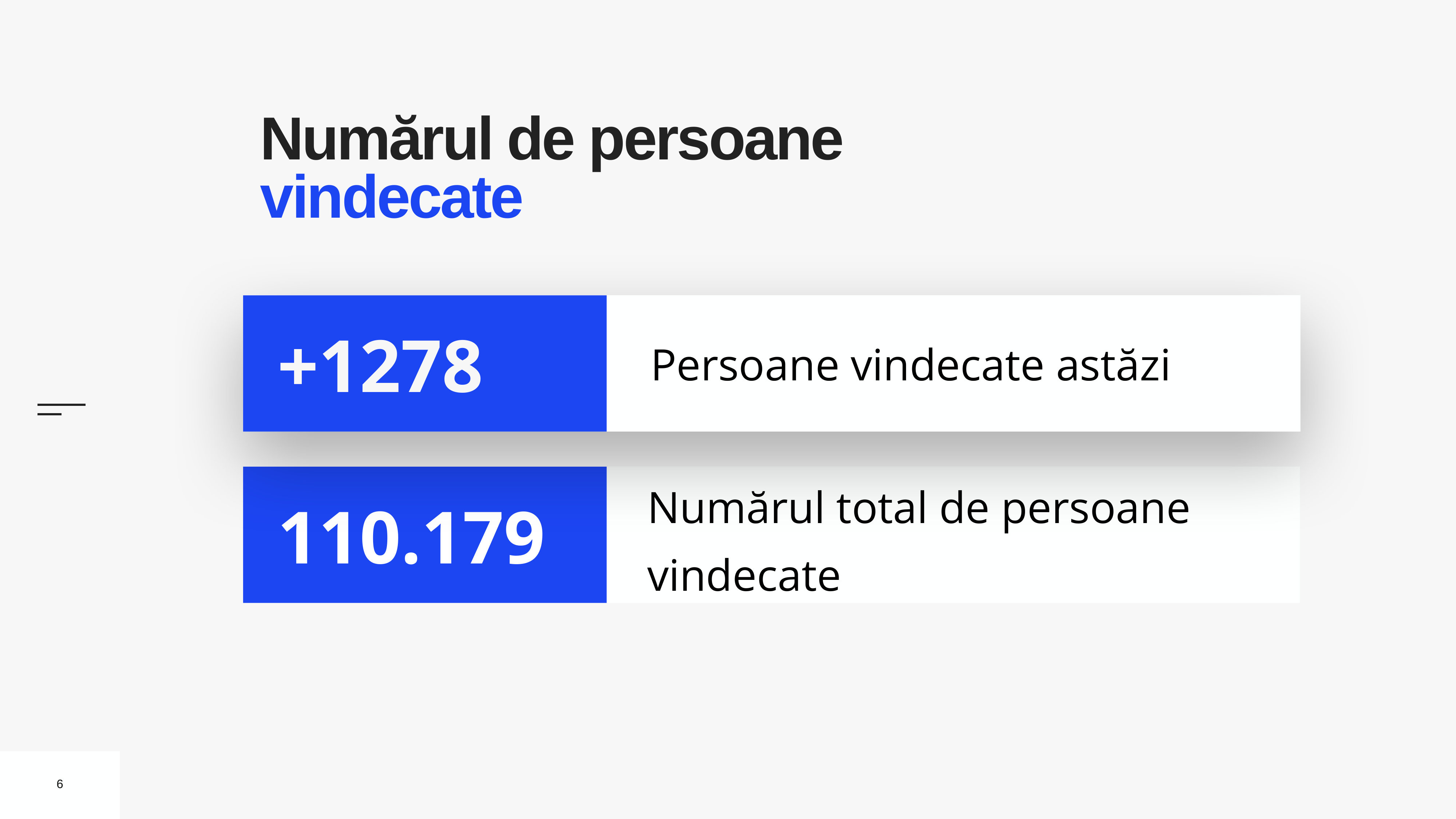

# Numărul de persoane vindecate

Persoane vindecate astăzi

+1278

Numărul total de persoane vindecate

110.179
6
6